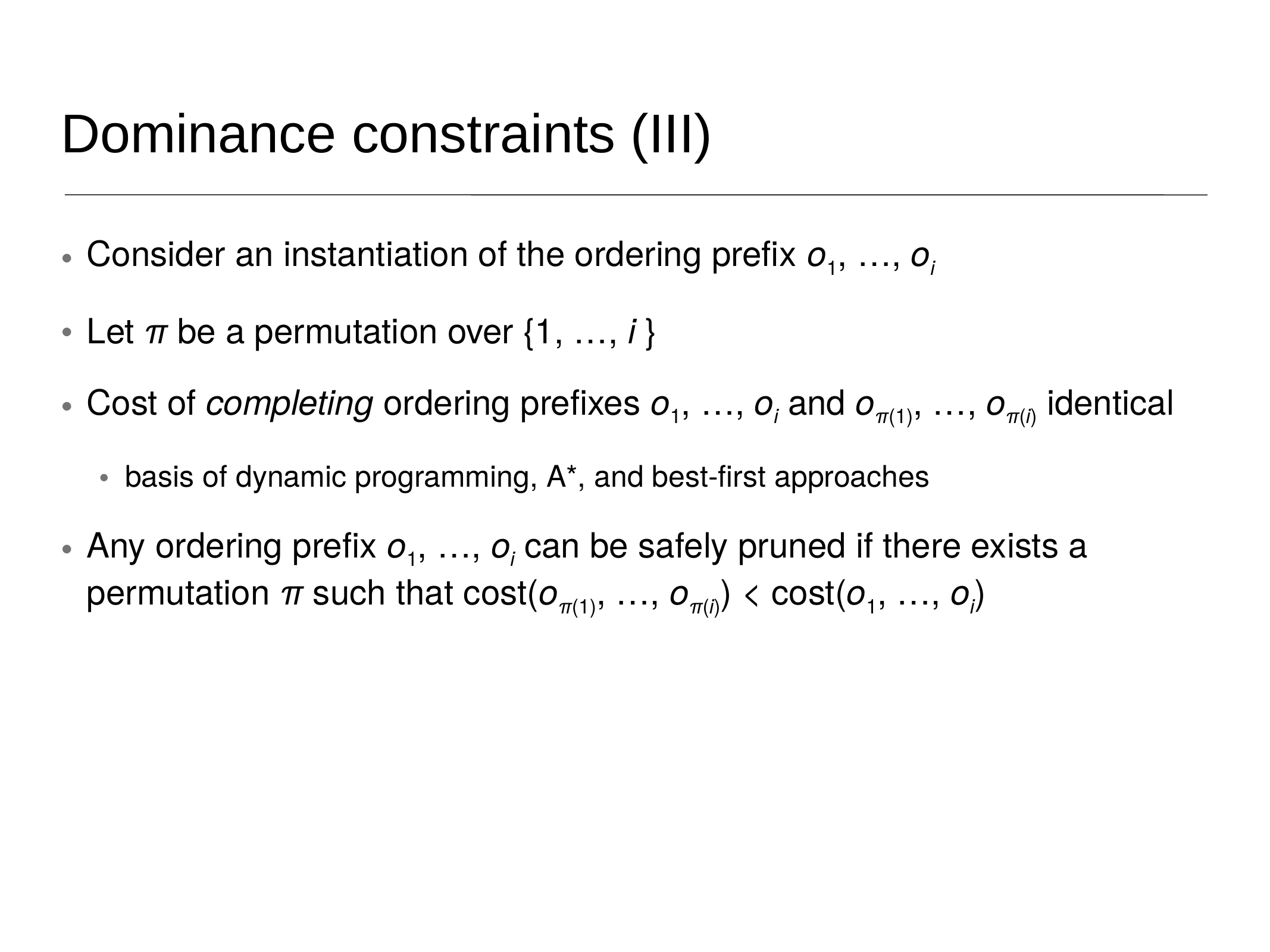

# Dominance constraints (III)
Consider an instantiation of the ordering prefix o1, …, oi
Let π be a permutation over {1, …, i }
Cost of completing ordering prefixes o1, …, oi and oπ(1), …, oπ(i) identical
basis of dynamic programming, A*, and best-first approaches
Any ordering prefix o1, …, oi can be safely pruned if there exists a permutation π such that cost(oπ(1), …, oπ(i)) < cost(o1, …, oi)